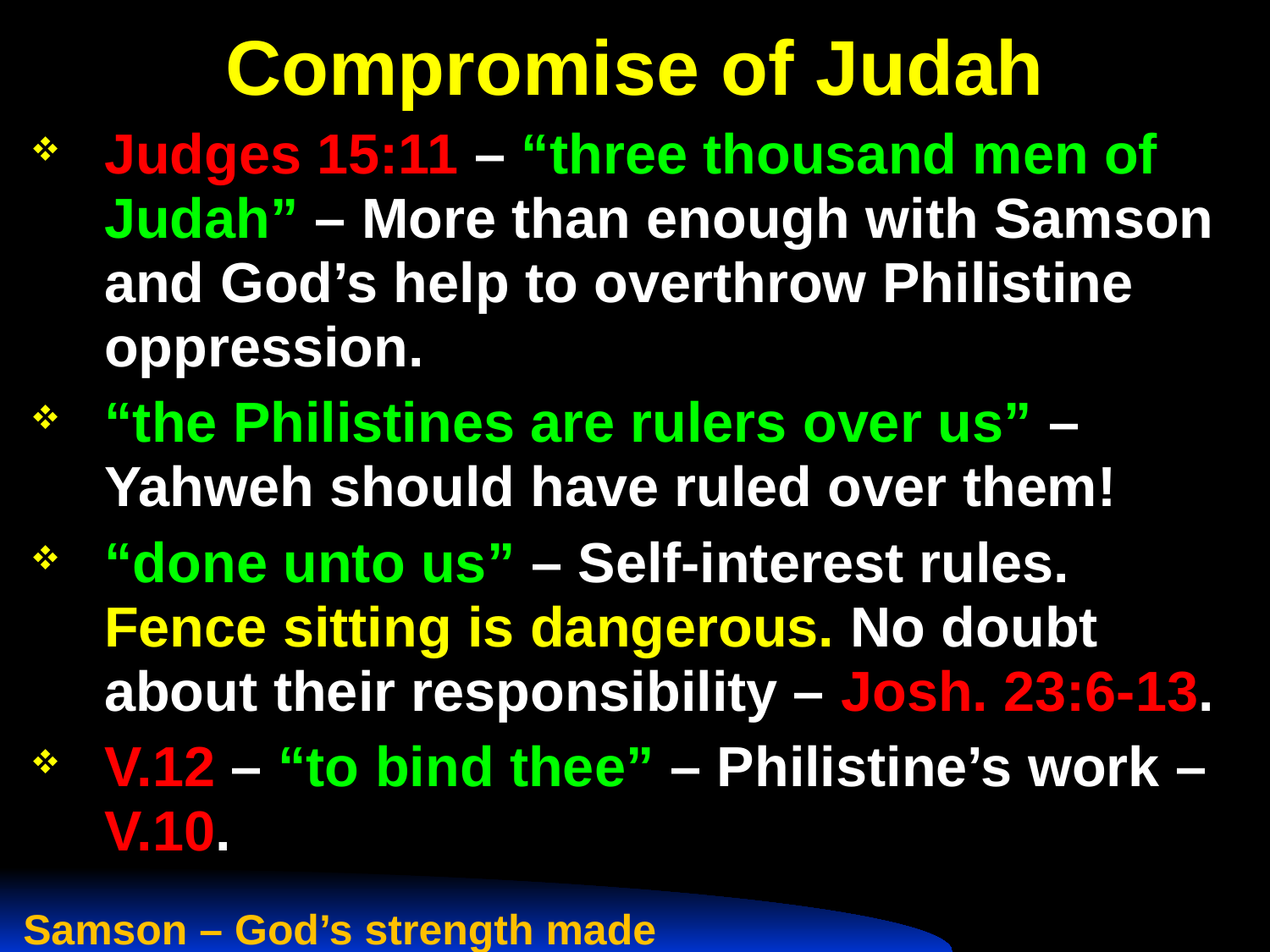

# Compromise of Judah
Judges 15:11 – “three thousand men of Judah” – More than enough with Samson and God’s help to overthrow Philistine oppression.
“the Philistines are rulers over us” – Yahweh should have ruled over them!
“done unto us” – Self-interest rules. Fence sitting is dangerous. No doubt about their responsibility – Josh. 23:6-13.
V.12 – “to bind thee” – Philistine’s work – V.10.